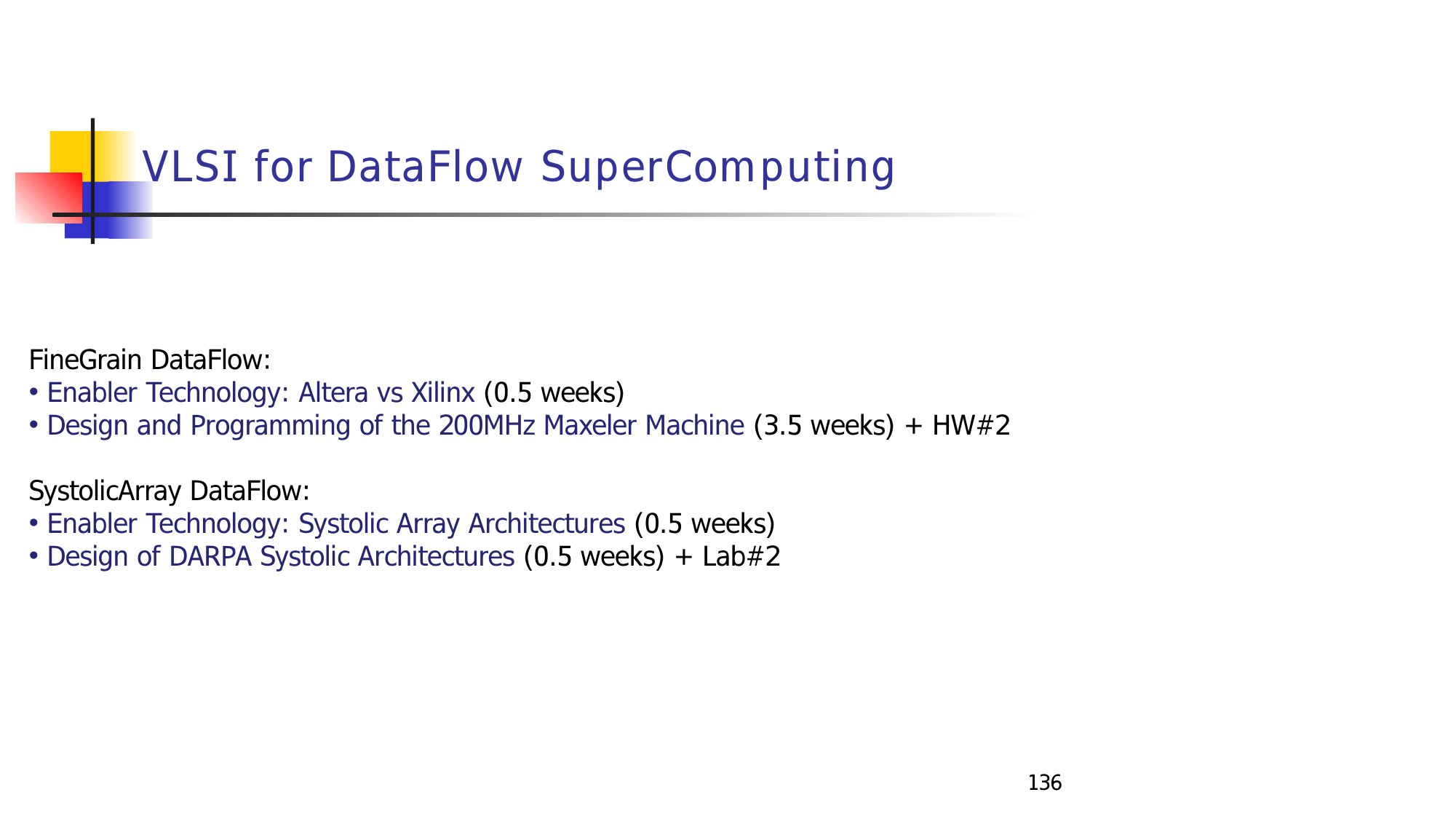

# VLSI for DataFlow SuperComputing
FineGrain DataFlow:
 Enabler Technology: Altera vs Xilinx (0.5 weeks)
 Design and Programming of the 200MHz Maxeler Machine (3.5 weeks) + HW#2

SystolicArray DataFlow:
 Enabler Technology: Systolic Array Architectures (0.5 weeks)
 Design of DARPA Systolic Architectures (0.5 weeks) + Lab#2
136